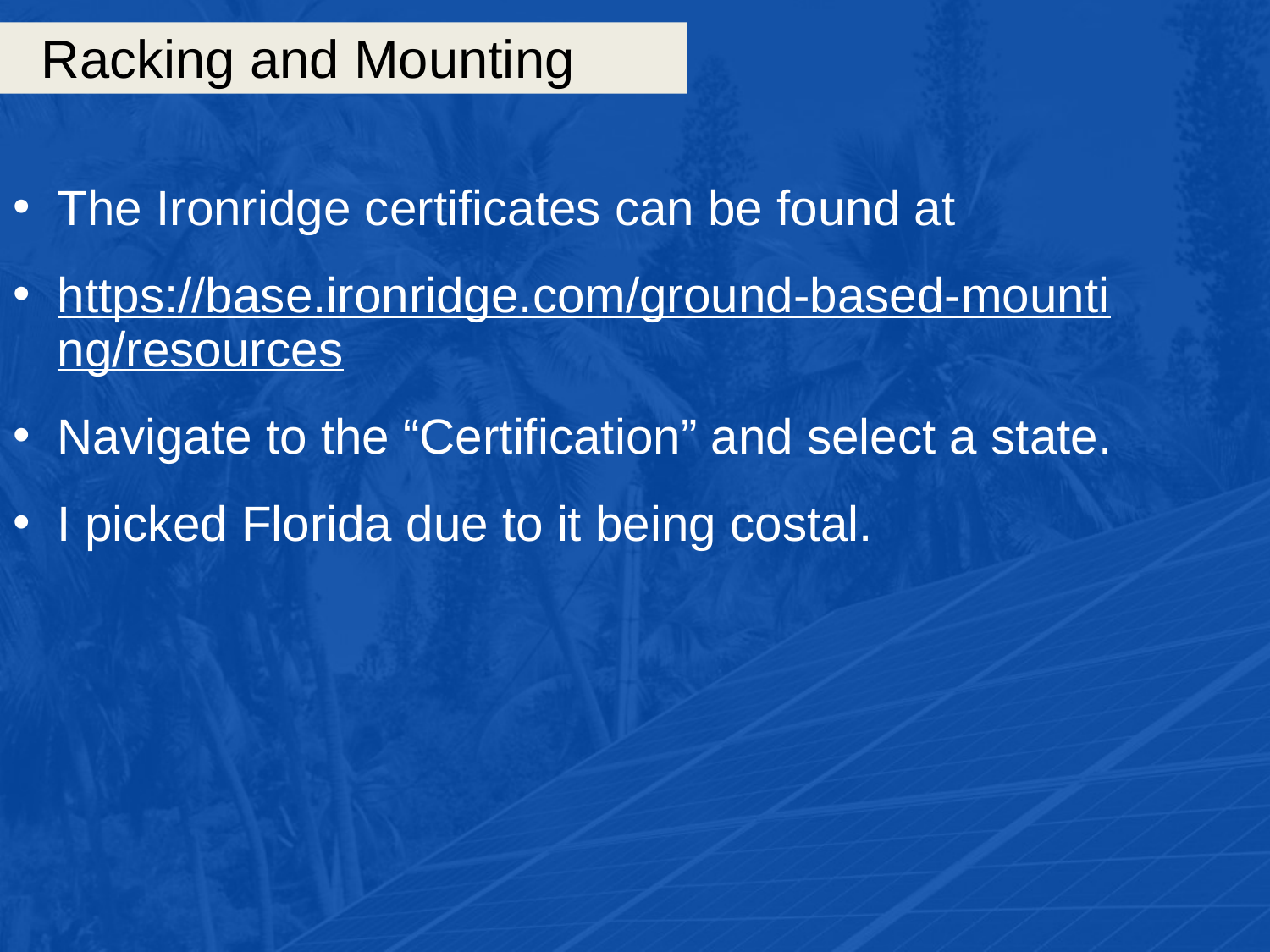

# Racking and Mounting
The Ironridge certificates can be found at
https://base.ironridge.com/ground-based-mounting/resources
Navigate to the “Certification” and select a state.
I picked Florida due to it being costal.